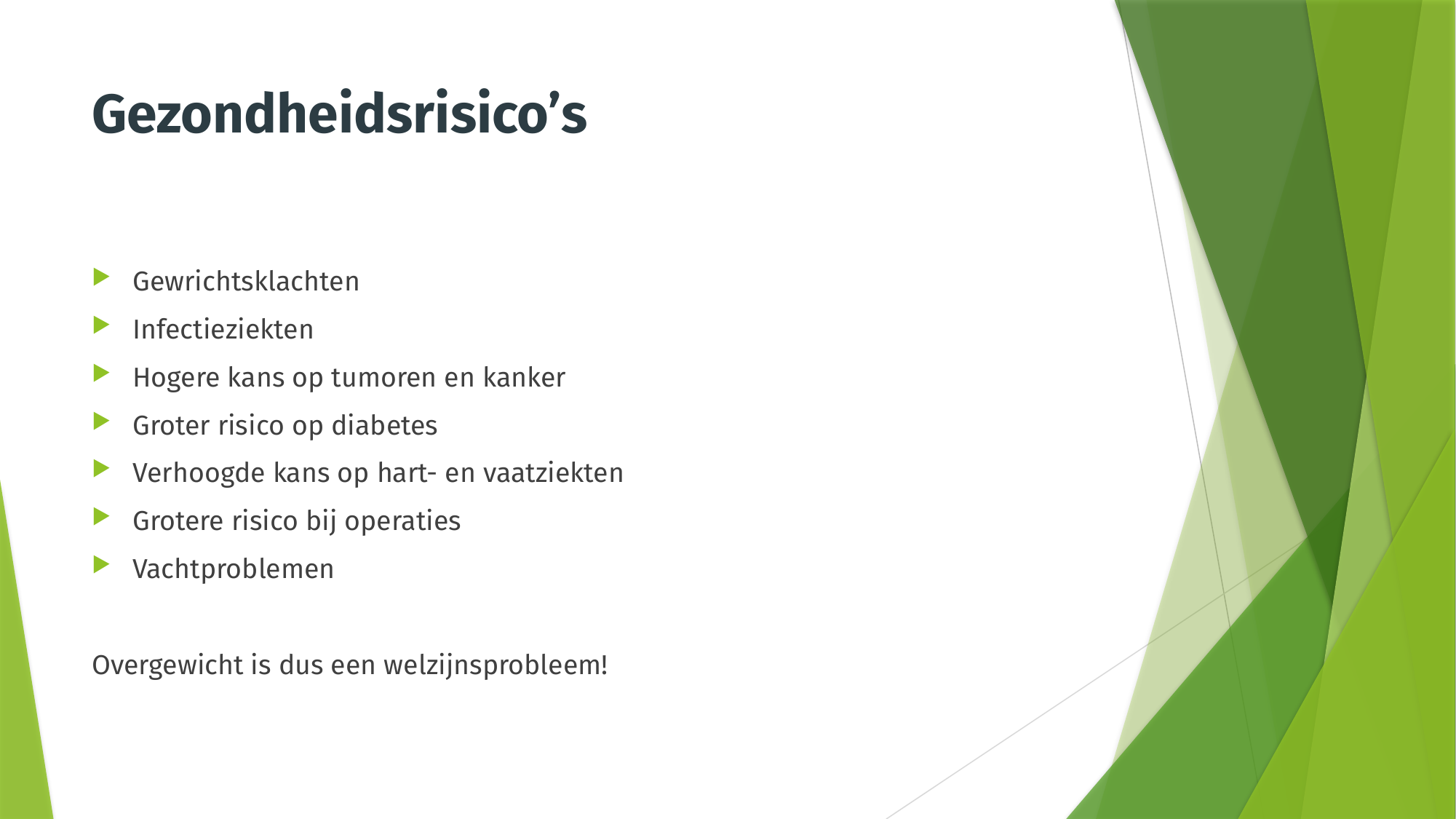

# Gezondheidsrisico’s
Gewrichtsklachten
Infectieziekten
Hogere kans op tumoren en kanker
Groter risico op diabetes
Verhoogde kans op hart- en vaatziekten
Grotere risico bij operaties
Vachtproblemen

Overgewicht is dus een welzijnsprobleem!